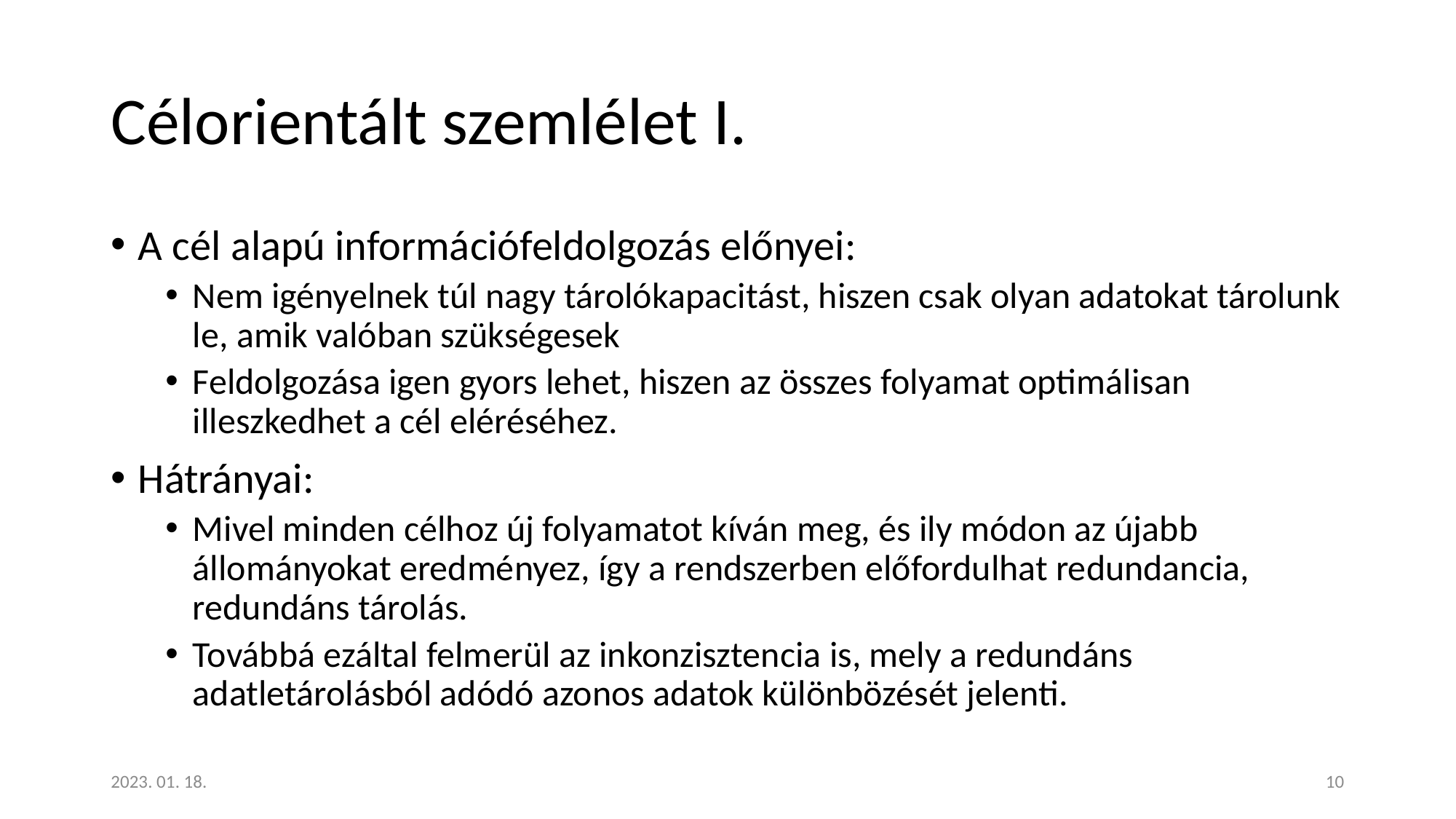

# Célorientált szemlélet I.
A cél alapú információfeldolgozás előnyei:
Nem igényelnek túl nagy tárolókapacitást, hiszen csak olyan adatokat tárolunk le, amik valóban szükségesek
Feldolgozása igen gyors lehet, hiszen az összes folyamat optimálisan illeszkedhet a cél eléréséhez.
Hátrányai:
Mivel minden célhoz új folyamatot kíván meg, és ily módon az újabb állományokat eredményez, így a rendszerben előfordulhat redundancia, redundáns tárolás.
Továbbá ezáltal felmerül az inkonzisztencia is, mely a redundáns adatletárolásból adódó azonos adatok különbözését jelenti.
2023. 01. 18.
10